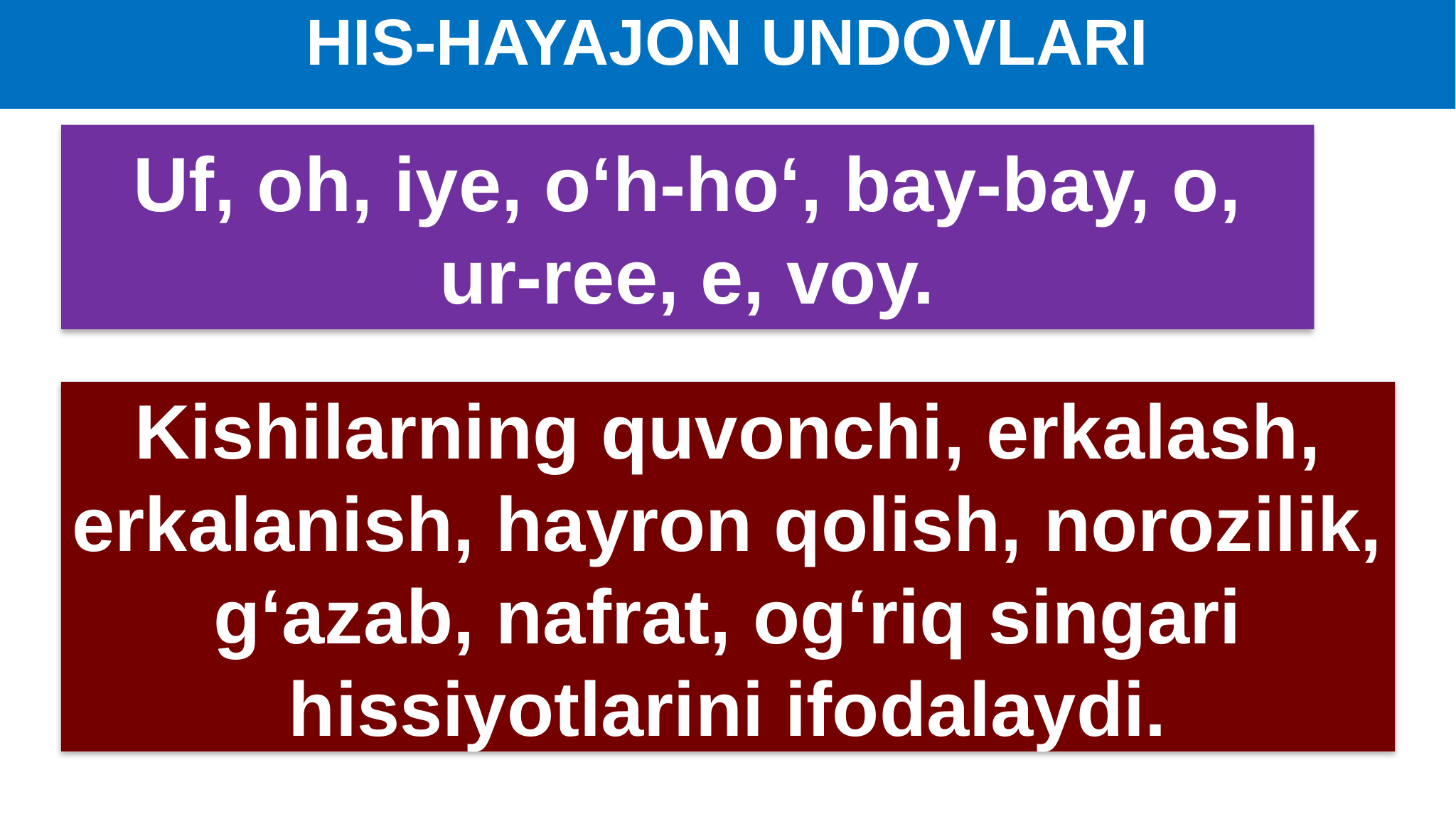

# HIS-HAYAJON UNDOVLARI
Uf, oh, iye, o‘h-ho‘, bay-bay, o, ur-ree, e, voy.
Kishilarning quvonchi, erkalash, erkalanish, hayron qolish, norozilik, g‘azab, nafrat, og‘riq singari hissiyotlarini ifodalaydi.